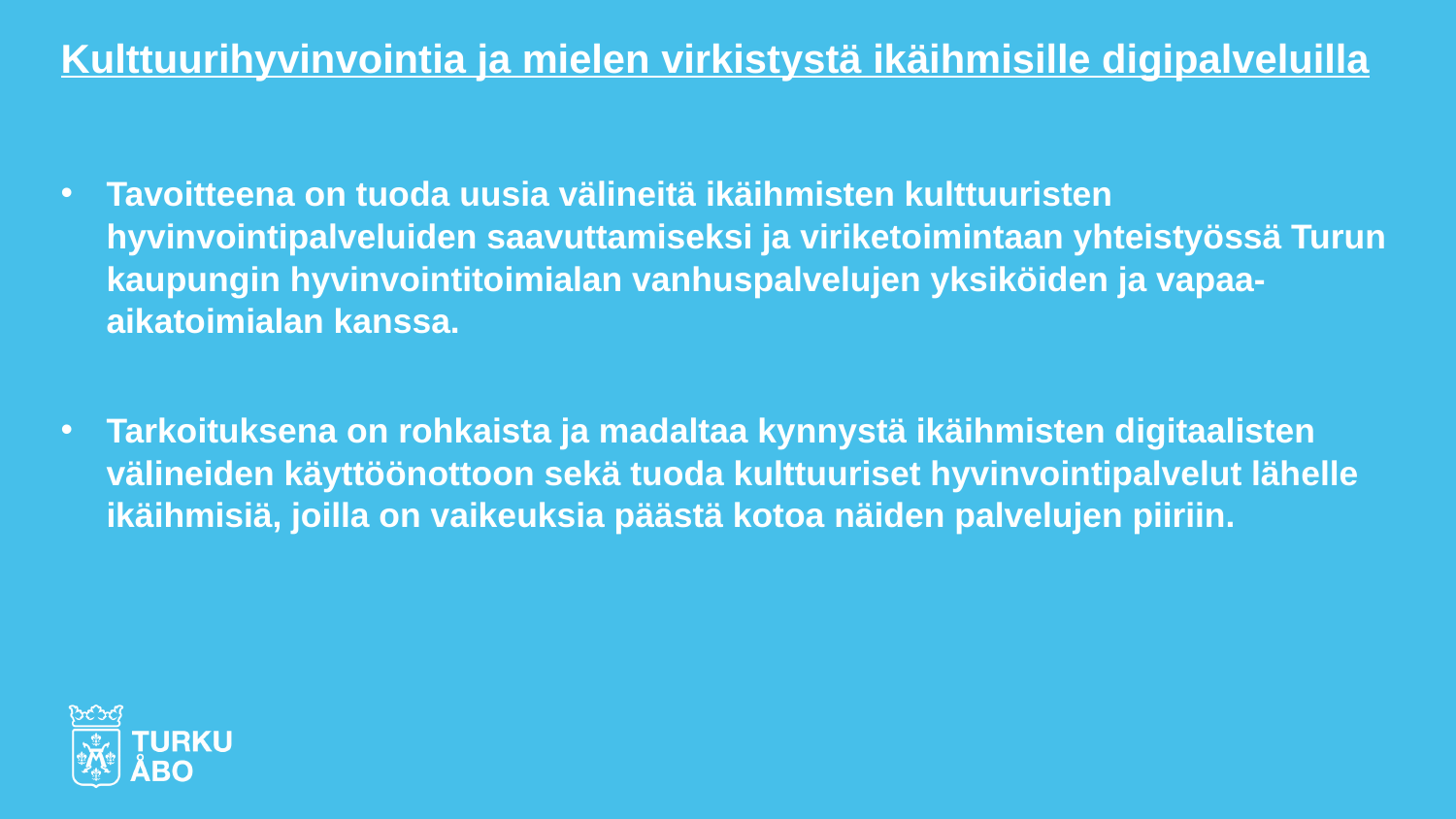

# Kulttuurihyvinvointia ja mielen virkistystä ikäihmisille digipalveluilla

Tavoitteena on tuoda uusia välineitä ikäihmisten kulttuuristen hyvinvointipalveluiden saavuttamiseksi ja viriketoimintaan yhteistyössä Turun kaupungin hyvinvointitoimialan vanhuspalvelujen yksiköiden ja vapaa-aikatoimialan kanssa.

Tarkoituksena on rohkaista ja madaltaa kynnystä ikäihmisten digitaalisten välineiden käyttöönottoon sekä tuoda kulttuuriset hyvinvointipalvelut lähelle ikäihmisiä, joilla on vaikeuksia päästä kotoa näiden palvelujen piiriin.